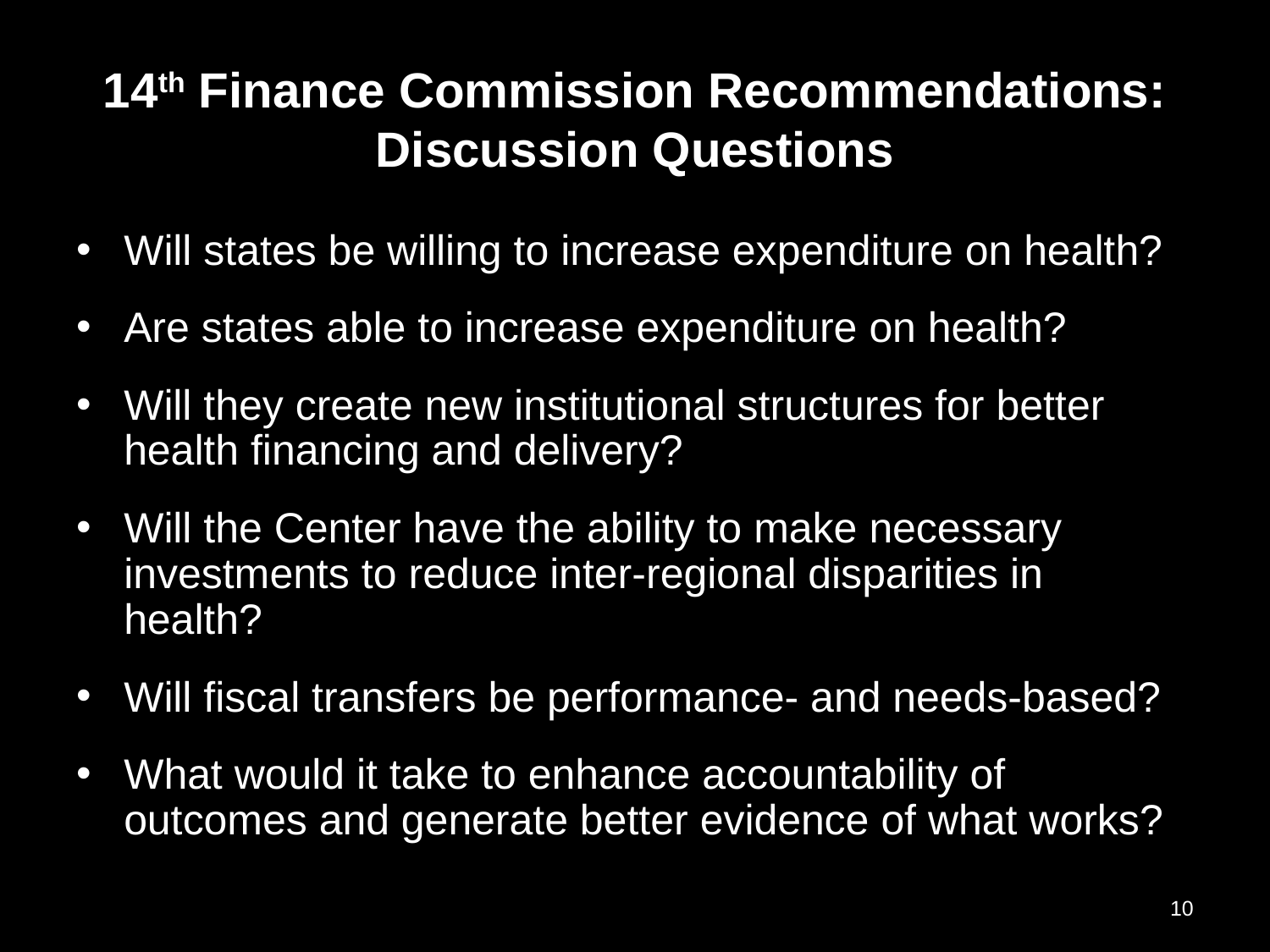

# 14th Finance Commission Recommendations: Discussion Questions
Will states be willing to increase expenditure on health?
Are states able to increase expenditure on health?
Will they create new institutional structures for better health financing and delivery?
Will the Center have the ability to make necessary investments to reduce inter-regional disparities in health?
Will fiscal transfers be performance- and needs-based?
What would it take to enhance accountability of outcomes and generate better evidence of what works?
10